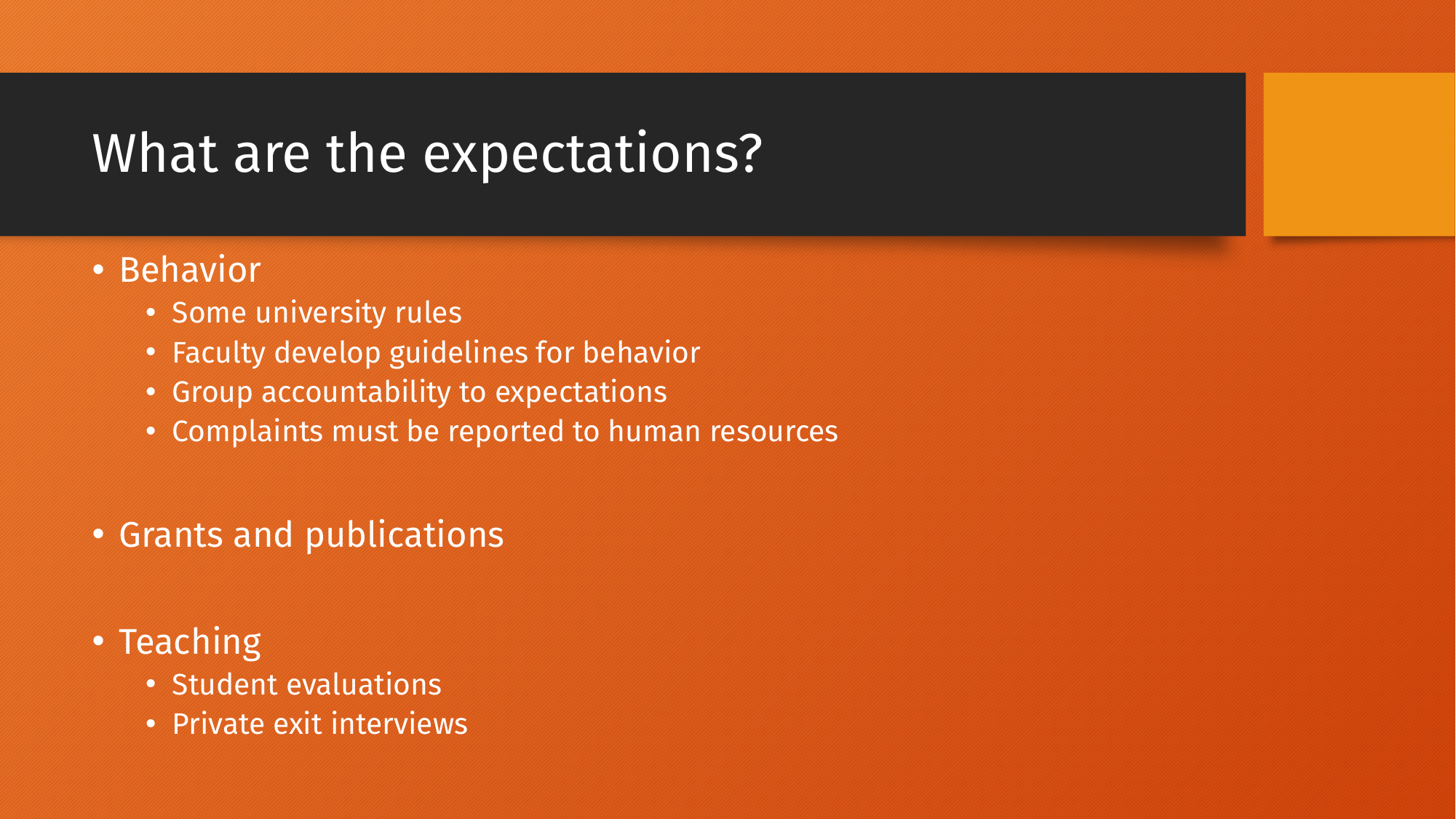

# What are the expectations?
Behavior
Some university rules
Faculty develop guidelines for behavior
Group accountability to expectations
Complaints must be reported to human resources

Grants and publications

Teaching
Student evaluations
Private exit interviews